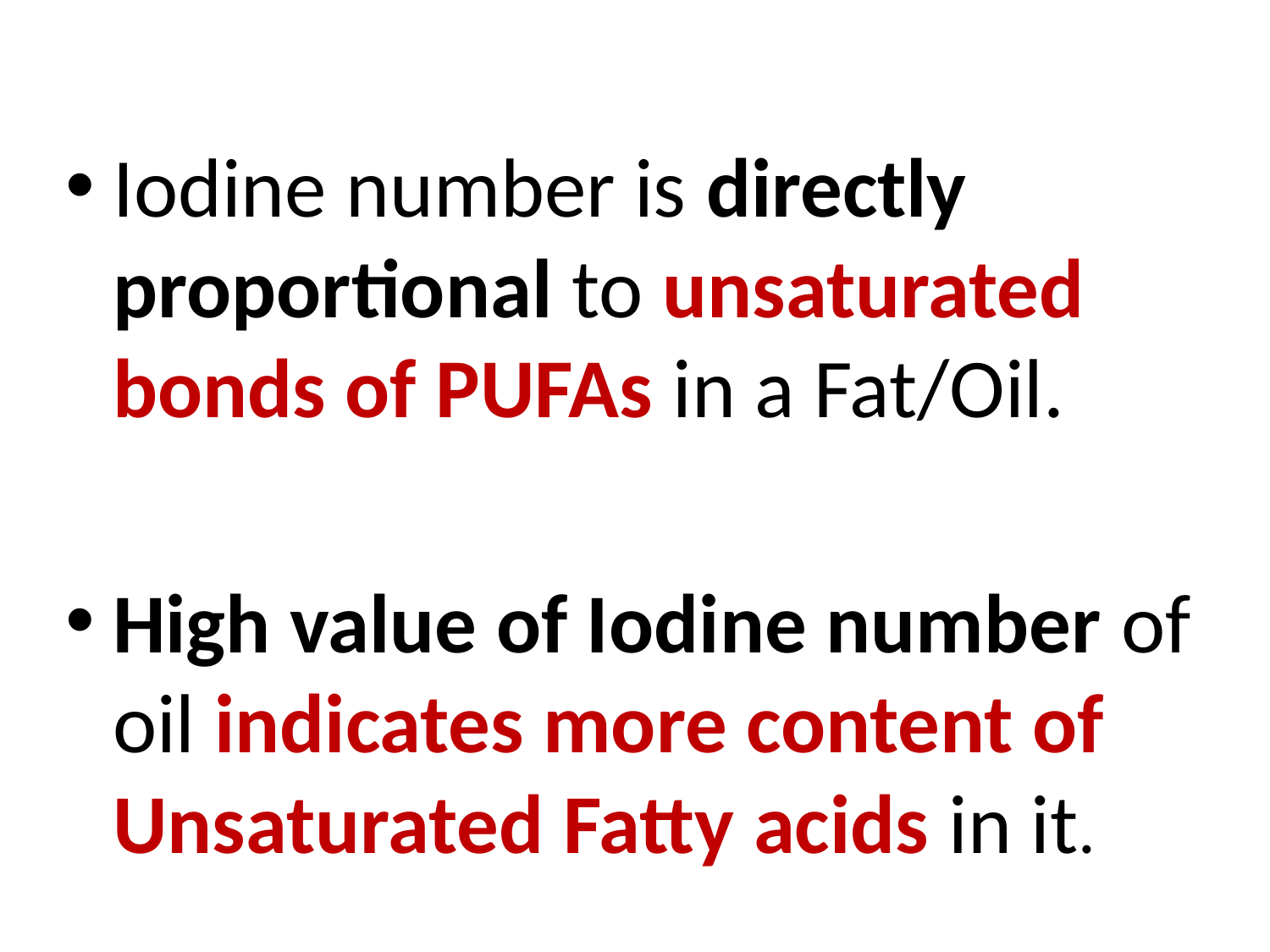

Iodine number is directly proportional to unsaturated bonds of PUFAs in a Fat/Oil.

High value of Iodine number of oil indicates more content of Unsaturated Fatty acids in it.